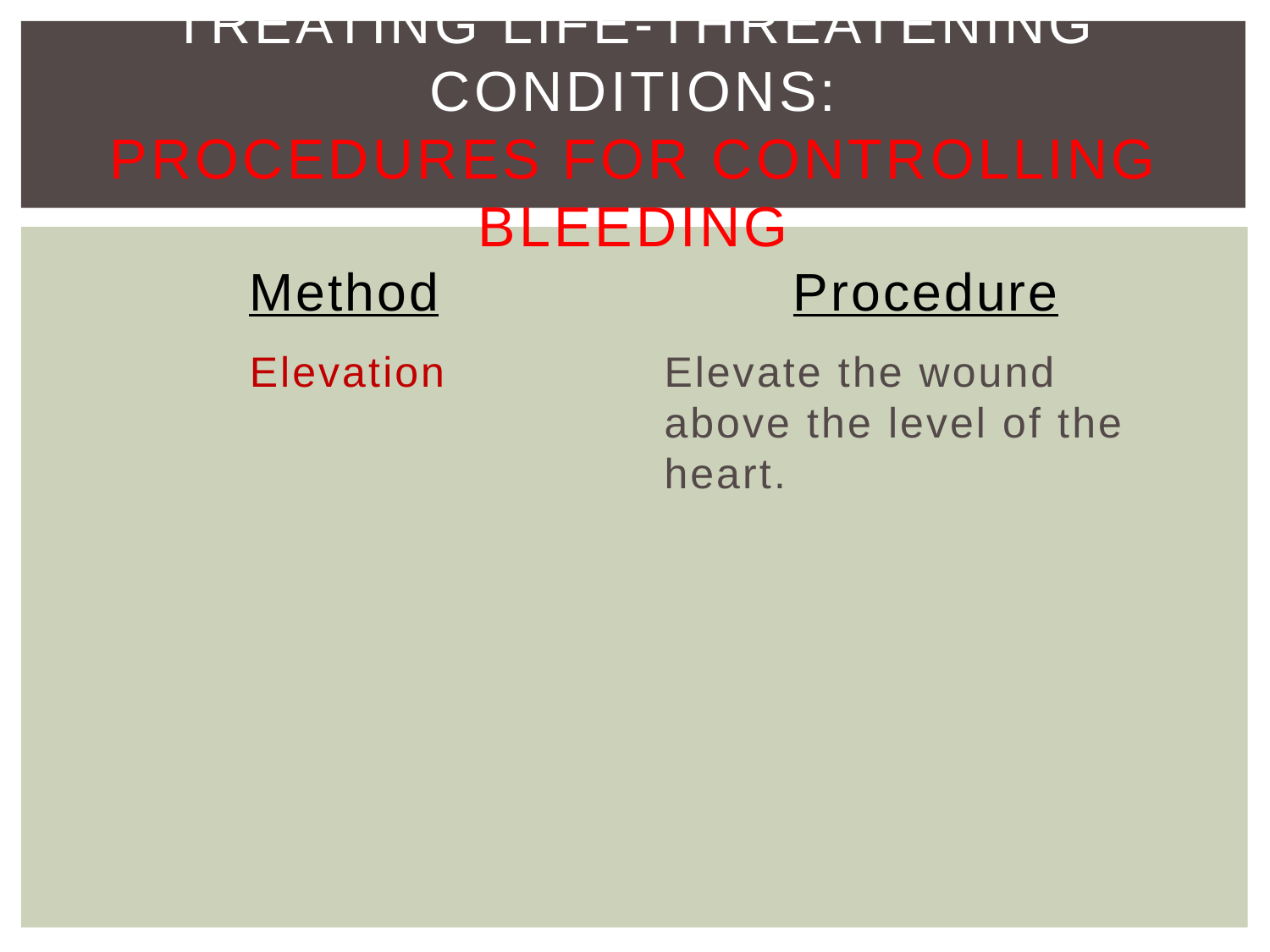

# Treating Life-Threatening Conditions: Procedures for Controlling Bleeding
Method
Procedure
Elevation
Elevate the wound above the level of the heart.